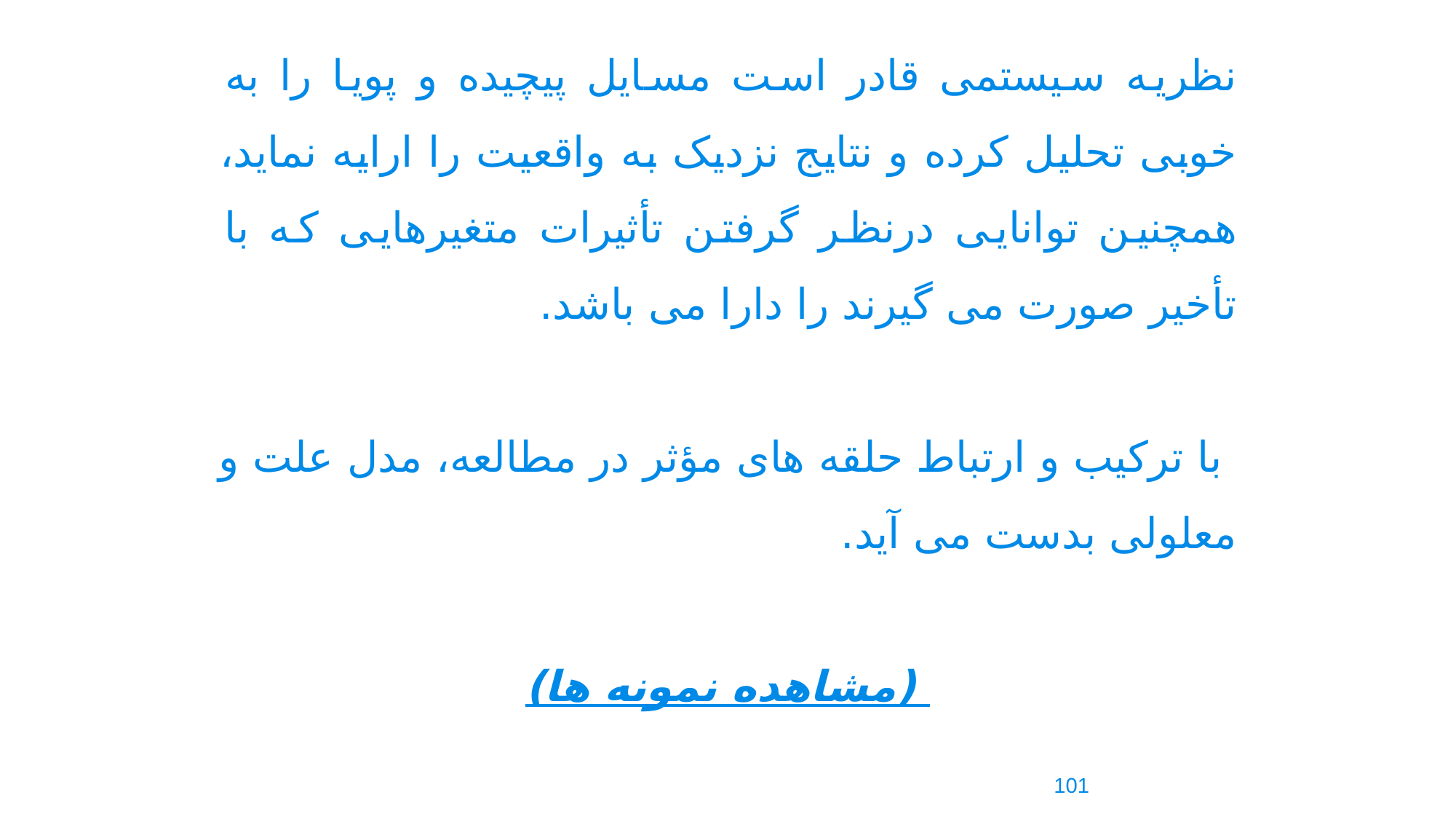

نظریه سیستمی قادر است مسایل پیچیده و پویا را به خوبی تحلیل کرده و نتایج نزدیک به واقعیت را ارایه نماید، همچنین توانایی درنظر گرفتن تأثیرات متغیرهایی که با تأخیر صورت می گیرند را دارا می باشد.

 با ترکیب و ارتباط حلقه های مؤثر در مطالعه، مدل علت و معلولی بدست می آید.

 (مشاهده نمونه ها)
101